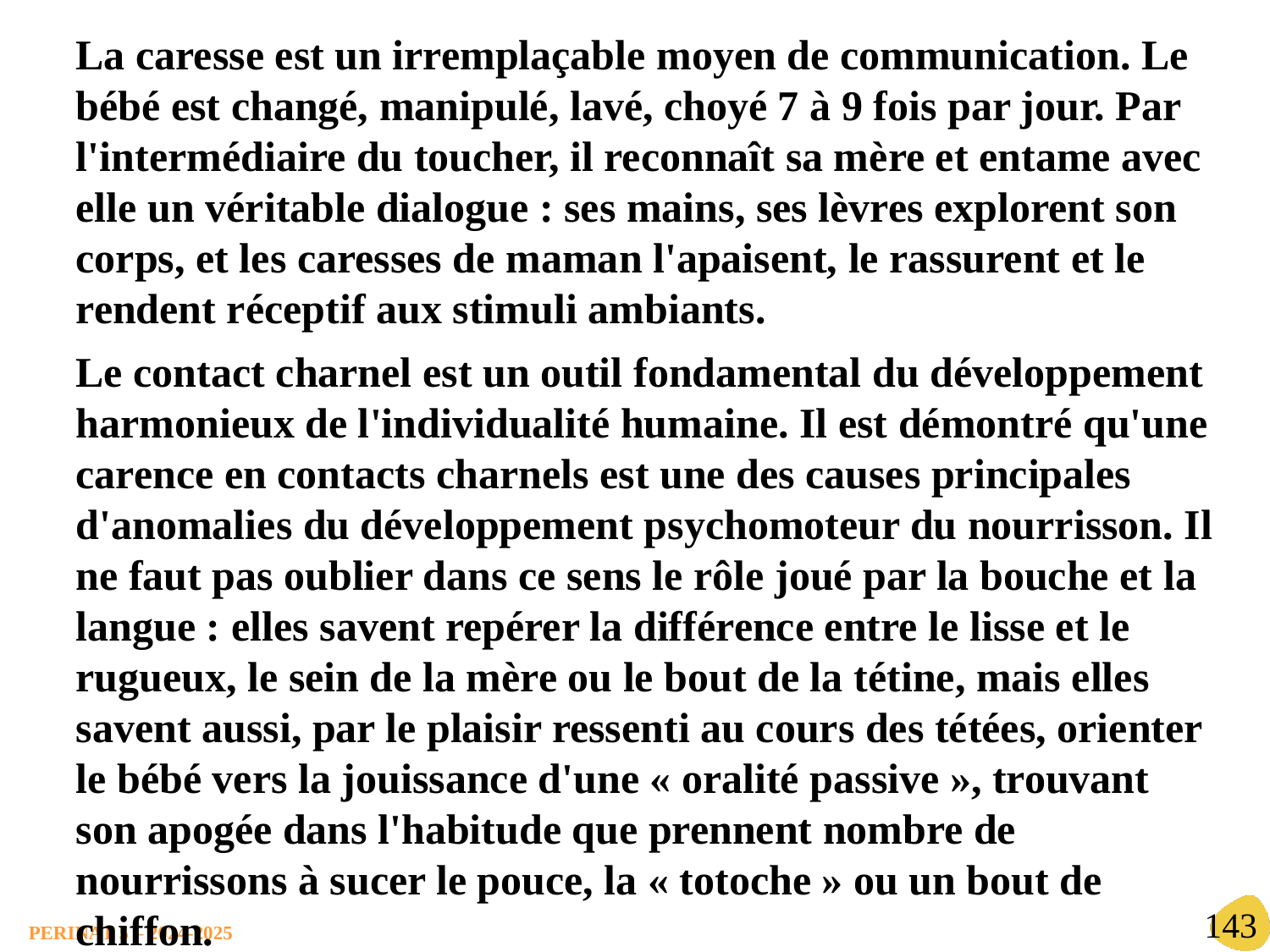

La caresse est un irremplaçable moyen de communication. Le bébé est changé, manipulé, lavé, choyé 7 à 9 fois par jour. Par l'intermédiaire du toucher, il reconnaît sa mère et entame avec elle un véritable dialogue : ses mains, ses lèvres explorent son corps, et les caresses de maman l'apaisent, le rassurent et le rendent réceptif aux stimuli ambiants.
Le contact charnel est un outil fondamental du développement harmonieux de l'individualité humaine. Il est démontré qu'une carence en contacts charnels est une des causes principales d'anomalies du développement psychomoteur du nourrisson. Il ne faut pas oublier dans ce sens le rôle joué par la bouche et la langue : elles savent repérer la différence entre le lisse et le rugueux, le sein de la mère ou le bout de la tétine, mais elles savent aussi, par le plaisir ressenti au cours des tétées, orienter le bébé vers la jouissance d'une « oralité passive », trouvant son apogée dans l'habitude que prennent nombre de nourrissons à sucer le pouce, la « totoche » ou un bout de chiffon.